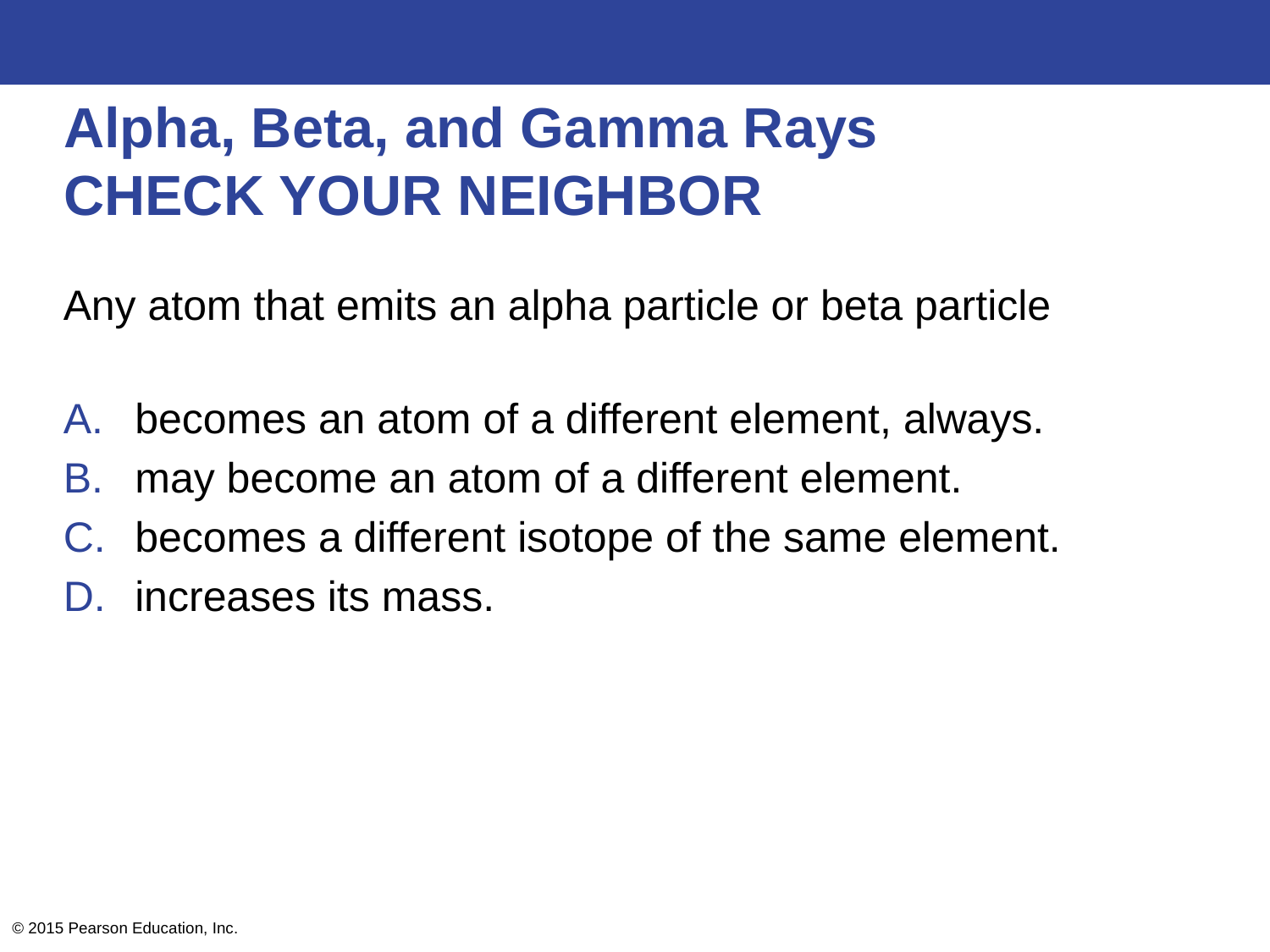

# Alpha, Beta, and Gamma Rays CHECK YOUR NEIGHBOR
Any atom that emits an alpha particle or beta particle

becomes an atom of a different element, always.
may become an atom of a different element.
becomes a different isotope of the same element.
increases its mass.
© 2015 Pearson Education, Inc.